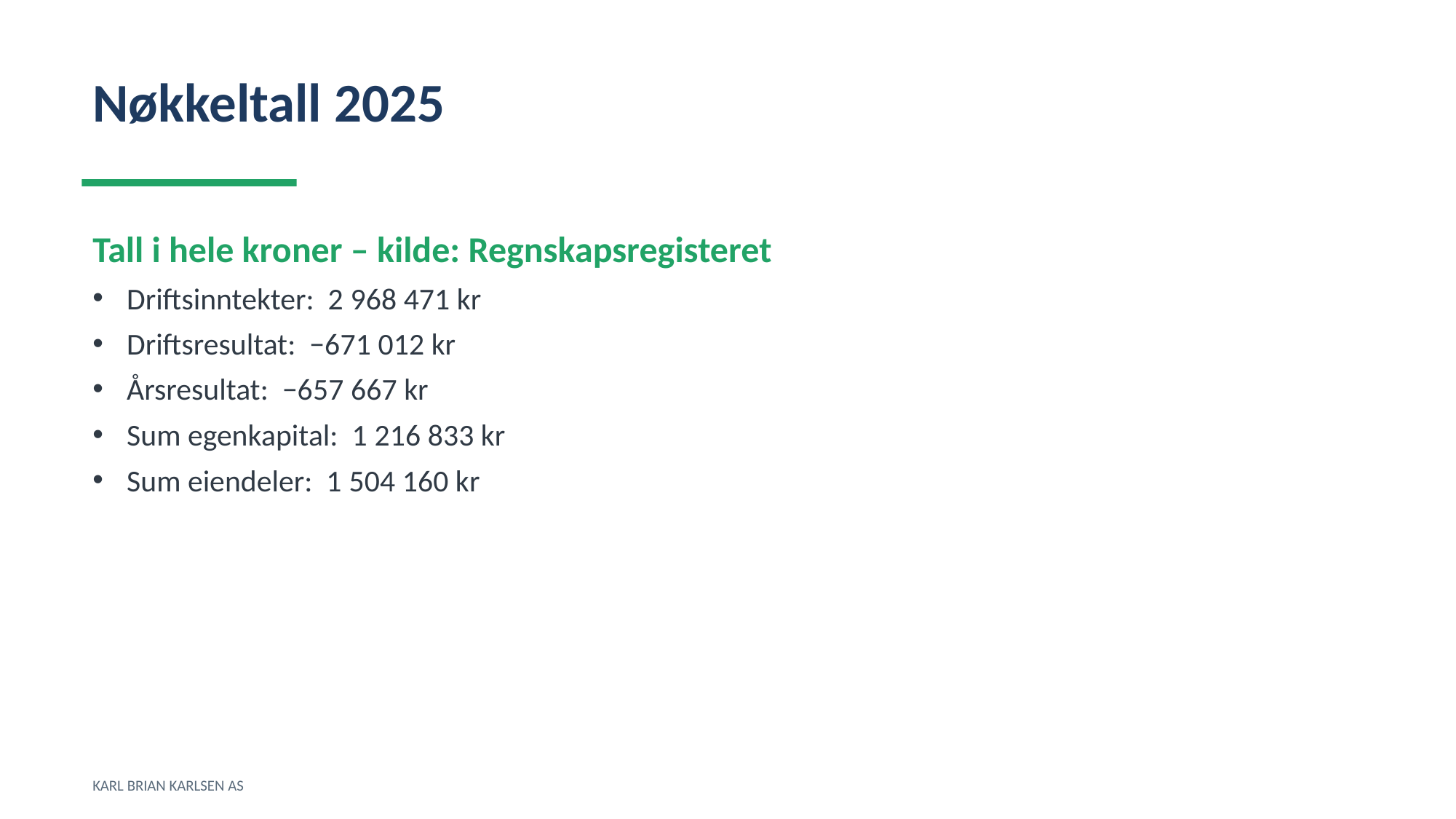

Nøkkeltall 2025

Tall i hele kroner – kilde: Regnskapsregisteret
Driftsinntekter:  2 968 471 kr
Driftsresultat:  −671 012 kr
Årsresultat:  −657 667 kr
Sum egenkapital:  1 216 833 kr
Sum eiendeler:  1 504 160 kr
KARL BRIAN KARLSEN AS